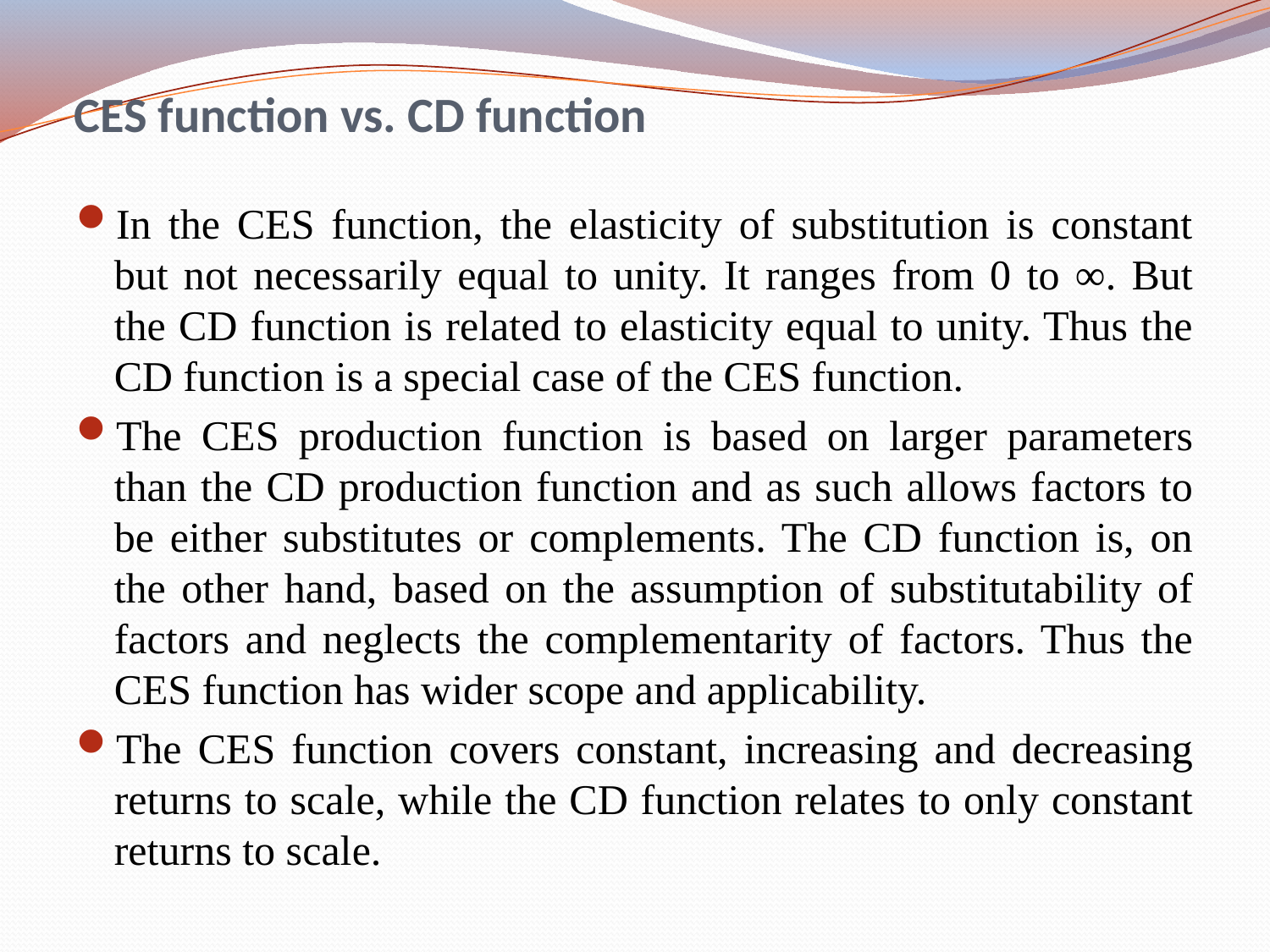

# CES function vs. CD function
In the CES function, the elasticity of substitution is constant but not necessarily equal to unity. It ranges from 0 to ∞. But the CD function is related to elasticity equal to unity. Thus the CD function is a special case of the CES function.
The CES production function is based on larger parameters than the CD production function and as such allows factors to be either substitutes or complements. The CD function is, on the other hand, based on the assumption of substitutability of factors and neglects the complementarity of factors. Thus the CES function has wider scope and applicability.
The CES function covers constant, increasing and decreasing returns to scale, while the CD function relates to only constant returns to scale.